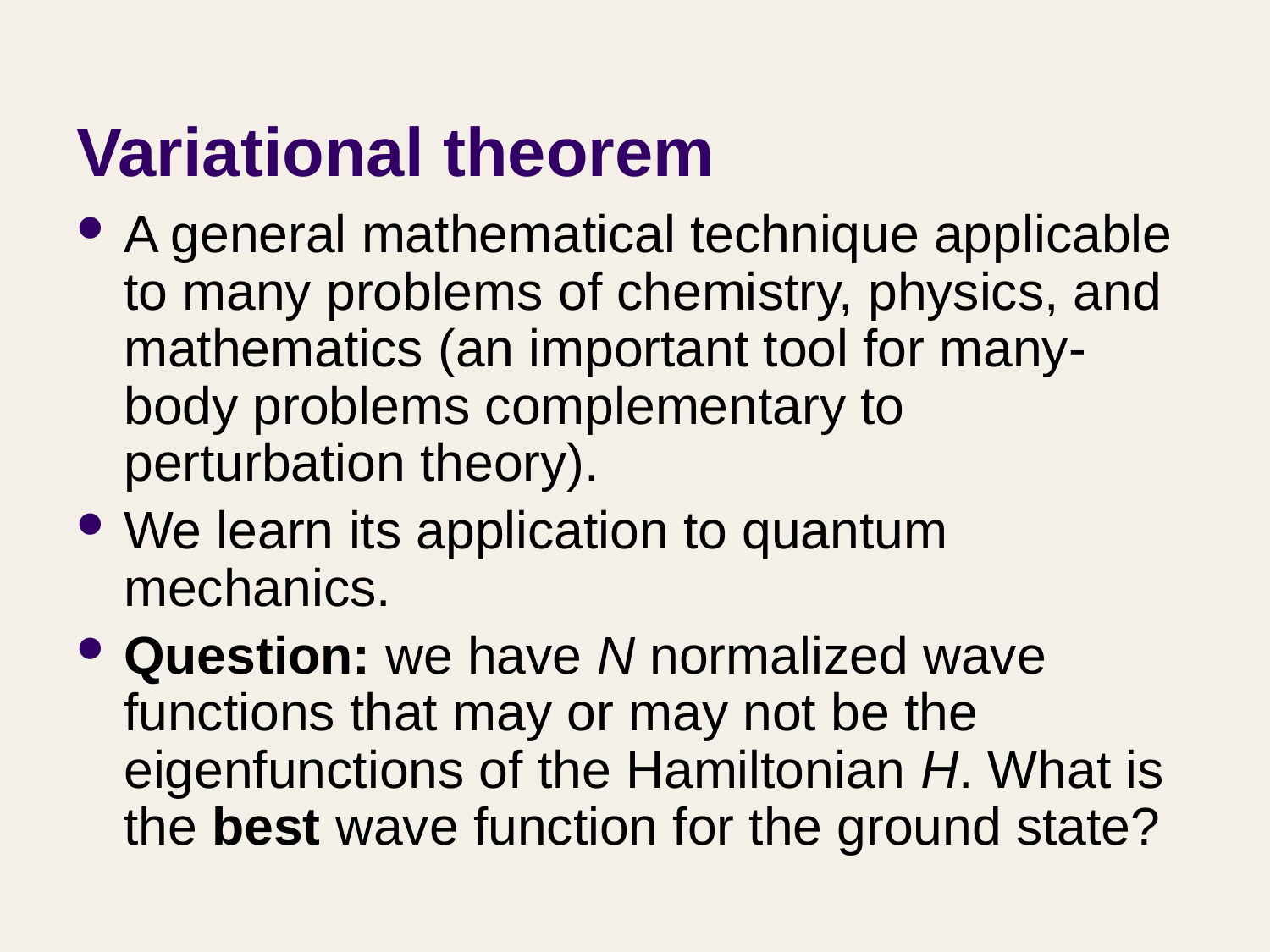

# Variational theorem
A general mathematical technique applicable to many problems of chemistry, physics, and mathematics (an important tool for many-body problems complementary to perturbation theory).
We learn its application to quantum mechanics.
Question: we have N normalized wave functions that may or may not be the eigenfunctions of the Hamiltonian H. What is the best wave function for the ground state?